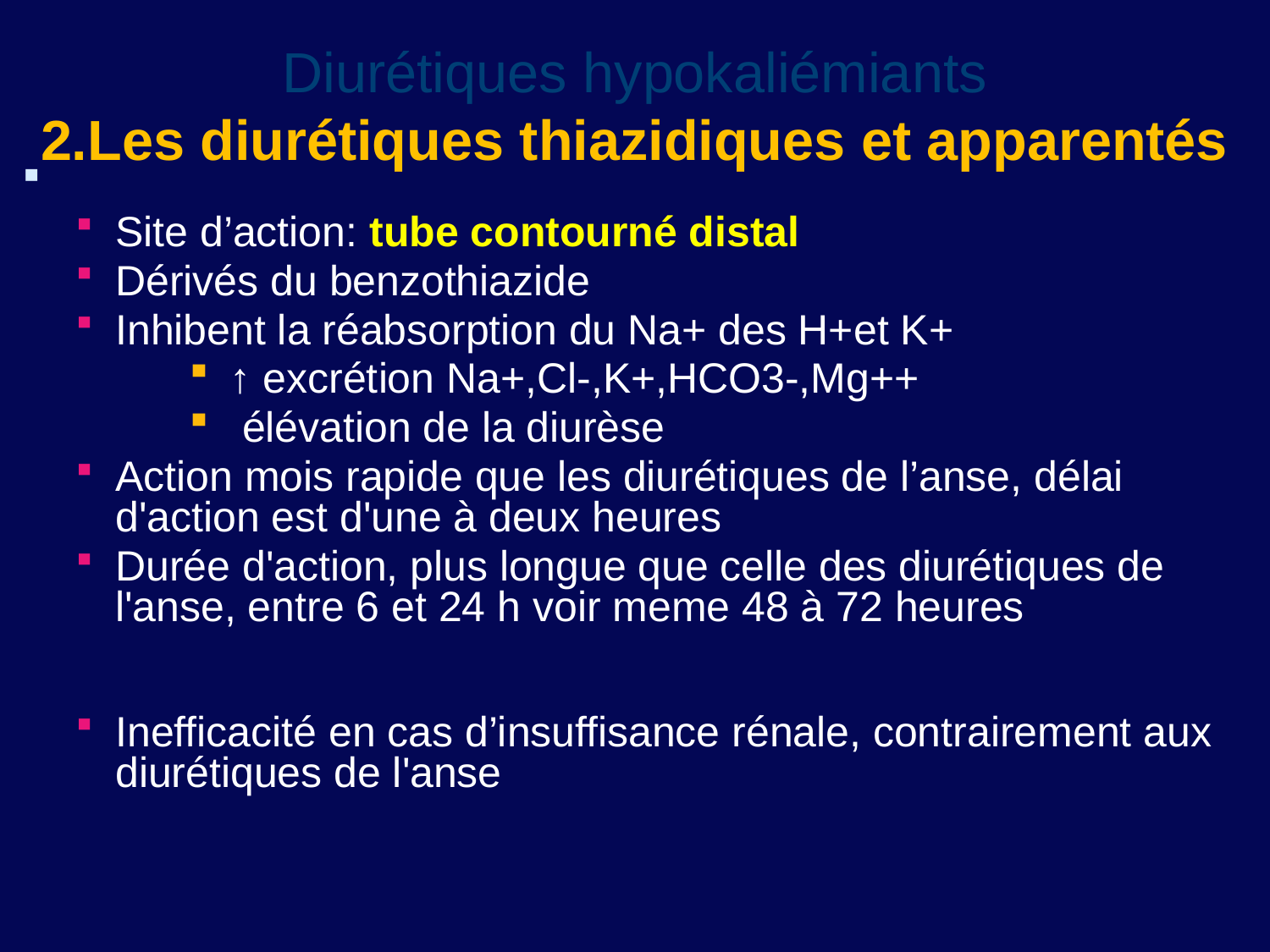

Diurétiques hypokaliémiants
2.Les diurétiques thiazidiques et apparentés

Site d’action: tube contourné distal
Dérivés du benzothiazide
Inhibent la réabsorption du Na+ des H+et K+
 ↑ excrétion Na+,Cl-,K+,HCO3-,Mg++
  élévation de la diurèse
Action mois rapide que les diurétiques de l’anse, délai d'action est d'une à deux heures
Durée d'action, plus longue que celle des diurétiques de l'anse, entre 6 et 24 h voir meme 48 à 72 heures

Inefficacité en cas d’insuffisance rénale, contrairement aux diurétiques de l'anse